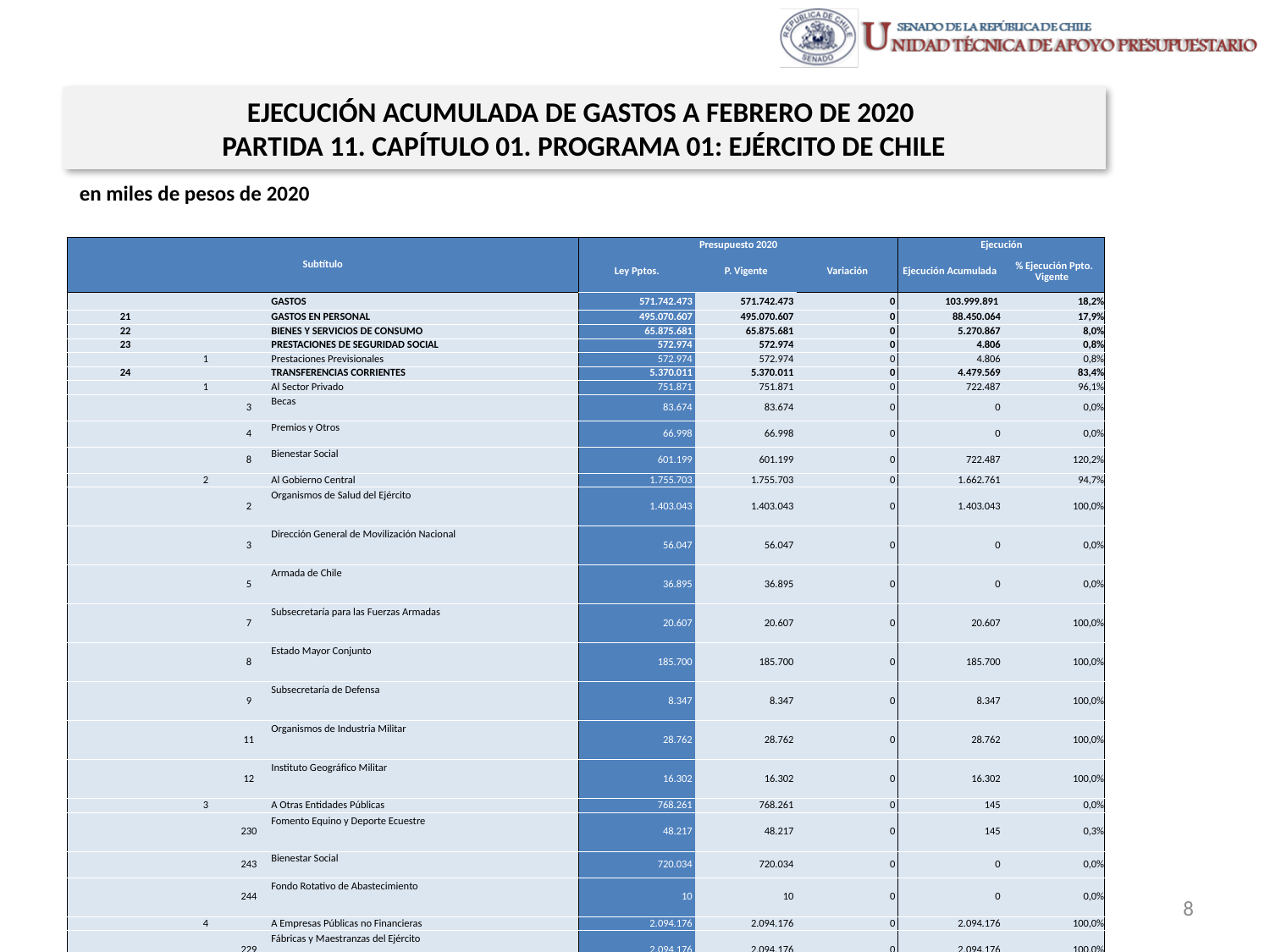

EJECUCIÓN ACUMULADA DE GASTOS A FEBRERO DE 2020
PARTIDA 11. CAPÍTULO 01. PROGRAMA 01: EJÉRCITO DE CHILE
en miles de pesos de 2020
| Subtítulo |  |  |  | Presupuesto 2020 |  |  | Ejecución |  |
| --- | --- | --- | --- | --- | --- | --- | --- | --- |
|  |  |  |  | Ley Pptos. | P. Vigente | Variación | Ejecución Acumulada | % Ejecución Ppto. Vigente |
|  |  |  | GASTOS | 571.742.473 | 571.742.473 | 0 | 103.999.891 | 18,2% |
| 21 |  |  | GASTOS EN PERSONAL | 495.070.607 | 495.070.607 | 0 | 88.450.064 | 17,9% |
| 22 |  |  | BIENES Y SERVICIOS DE CONSUMO | 65.875.681 | 65.875.681 | 0 | 5.270.867 | 8,0% |
| 23 |  |  | PRESTACIONES DE SEGURIDAD SOCIAL | 572.974 | 572.974 | 0 | 4.806 | 0,8% |
|  | 1 |  | Prestaciones Previsionales | 572.974 | 572.974 | 0 | 4.806 | 0,8% |
| 24 |  |  | TRANSFERENCIAS CORRIENTES | 5.370.011 | 5.370.011 | 0 | 4.479.569 | 83,4% |
|  | 1 |  | Al Sector Privado | 751.871 | 751.871 | 0 | 722.487 | 96,1% |
|  |  | 3 | Becas | 83.674 | 83.674 | 0 | 0 | 0,0% |
|  |  | 4 | Premios y Otros | 66.998 | 66.998 | 0 | 0 | 0,0% |
|  |  | 8 | Bienestar Social | 601.199 | 601.199 | 0 | 722.487 | 120,2% |
|  | 2 |  | Al Gobierno Central | 1.755.703 | 1.755.703 | 0 | 1.662.761 | 94,7% |
|  |  | 2 | Organismos de Salud del Ejército | 1.403.043 | 1.403.043 | 0 | 1.403.043 | 100,0% |
|  |  | 3 | Dirección General de Movilización Nacional | 56.047 | 56.047 | 0 | 0 | 0,0% |
|  |  | 5 | Armada de Chile | 36.895 | 36.895 | 0 | 0 | 0,0% |
|  |  | 7 | Subsecretaría para las Fuerzas Armadas | 20.607 | 20.607 | 0 | 20.607 | 100,0% |
|  |  | 8 | Estado Mayor Conjunto | 185.700 | 185.700 | 0 | 185.700 | 100,0% |
|  |  | 9 | Subsecretaría de Defensa | 8.347 | 8.347 | 0 | 8.347 | 100,0% |
|  |  | 11 | Organismos de Industria Militar | 28.762 | 28.762 | 0 | 28.762 | 100,0% |
|  |  | 12 | Instituto Geográfico Militar | 16.302 | 16.302 | 0 | 16.302 | 100,0% |
|  | 3 |  | A Otras Entidades Públicas | 768.261 | 768.261 | 0 | 145 | 0,0% |
|  |  | 230 | Fomento Equino y Deporte Ecuestre | 48.217 | 48.217 | 0 | 145 | 0,3% |
|  |  | 243 | Bienestar Social | 720.034 | 720.034 | 0 | 0 | 0,0% |
|  |  | 244 | Fondo Rotativo de Abastecimiento | 10 | 10 | 0 | 0 | 0,0% |
|  | 4 |  | A Empresas Públicas no Financieras | 2.094.176 | 2.094.176 | 0 | 2.094.176 | 100,0% |
|  |  | 229 | Fábricas y Maestranzas del Ejército | 2.094.176 | 2.094.176 | 0 | 2.094.176 | 100,0% |
| 25 |  |  | INTEGROS AL FISCO | 0 | 0 | 0 | 0 | 0% |
|  | 99 |  | Otros Integros al Fisco | 0 | 0 | 0 | 0 | 0% |
| 29 |  |  | ADQUISICIÓN DE ACTIVOS NO FINANCIEROS | 3.472.140 | 3.472.140 | 0 | 13.836 | 0,4% |
|  | 3 |  | Vehículos | 587.179 | 587.179 | 0 | 0 | 0,0% |
|  | 4 |  | Mobiliario y Otros | 1.261.347 | 1.261.347 | 0 | 30 | 0,0% |
|  | 5 |  | Máquinas y Equipos | 412.652 | 412.652 | 0 | 1.879 | 0,5% |
|  | 6 |  | Equipos Informáticos | 573.707 | 573.707 | 0 | 10.076 | 1,8% |
|  | 7 |  | Programas Informáticos | 374.514 | 374.514 | 0 | 1.851 | 0,5% |
|  | 99 |  | Otros Activos no Financieros | 262.741 | 262.741 | 0 | 0 | 0,0% |
| 32 |  |  | PRÉSTAMOS | 1.376.643 | 1.376.643 | 0 | 315.953 | 23,0% |
|  | 7 |  | Por Anticipos por Cambio de Residencia | 1.376.643 | 1.376.643 | 0 | 315.953 | 23,0% |
| 33 |  |  | TRANSFERENCIAS DE CAPITAL | 4.417 | 4.417 | 0 | 0 | 0,0% |
|  | 3 |  | A Otras Entidades Públicas | 4.417 | 4.417 | 0 | 0 | 0,0% |
|  |  | 1 | Fomento Equino y Deporte Ecuestre | 4.417 | 4.417 | 0 | 0 | 0,0% |
| 34 |  |  | SERVICIO DE LA DEUDA | 0 | 0 | 0 | 5.464.796 | 0% |
|  | 7 |  | Deuda Flotante | 0 | 0 | 0 | 5.464.796 | 0% |
8
Fuente: Elaboración propia en base  a Informes de ejecución presupuestaria mensual de DIPRES